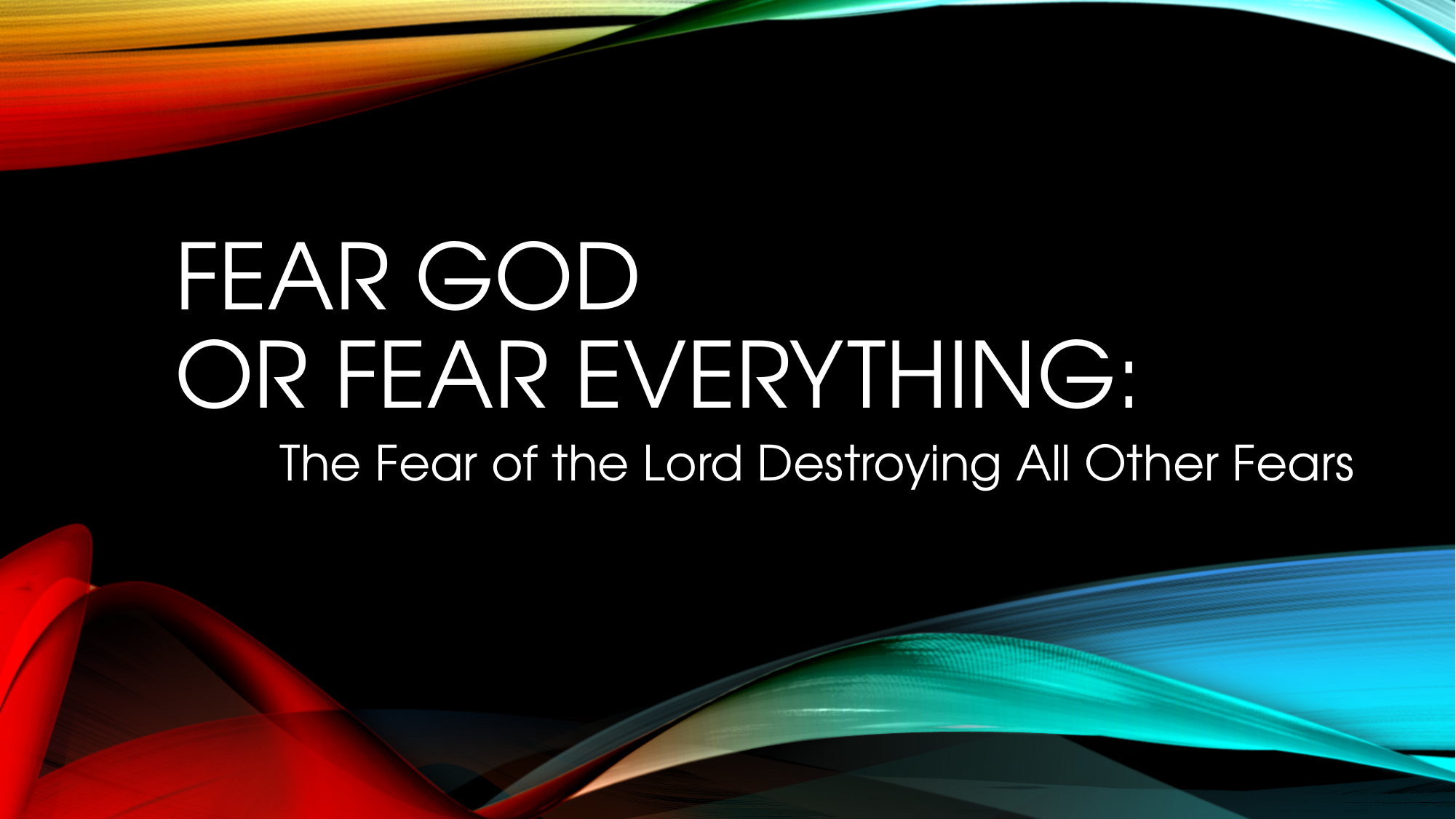

# Fear God or Fear Everything:
The Fear of the Lord Destroying All Other Fears